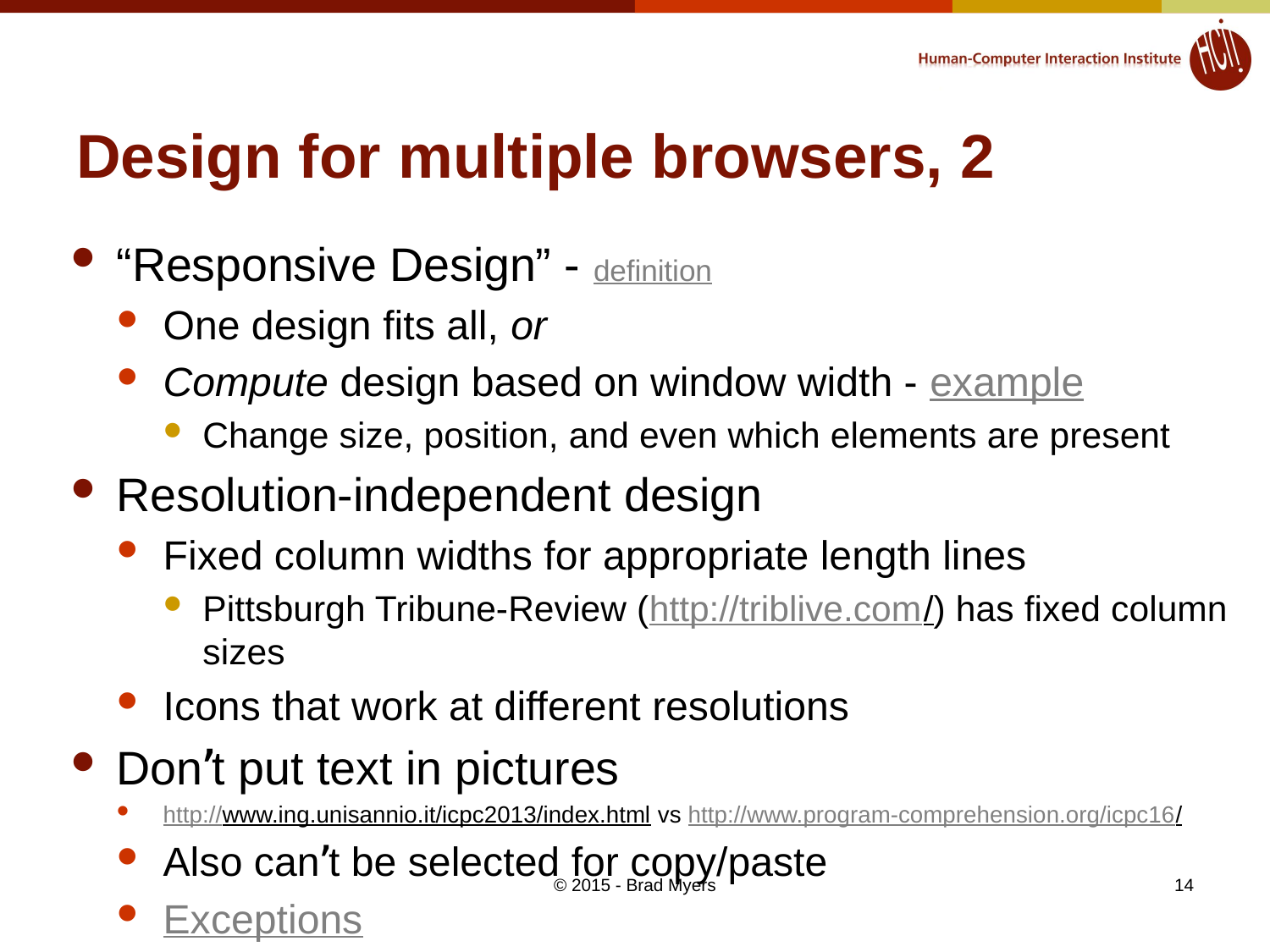

# Design for multiple browsers, 2
“Responsive Design” - definition
One design fits all, or
Compute design based on window width - example
Change size, position, and even which elements are present
Resolution-independent design
Fixed column widths for appropriate length lines
Pittsburgh Tribune-Review (http://triblive.com/) has fixed column sizes
Icons that work at different resolutions
Don’t put text in pictures
http://www.ing.unisannio.it/icpc2013/index.html vs http://www.program-comprehension.org/icpc16/
Also can’t be selected for copy/paste
Exceptions
© 2015 - Brad Myers
14